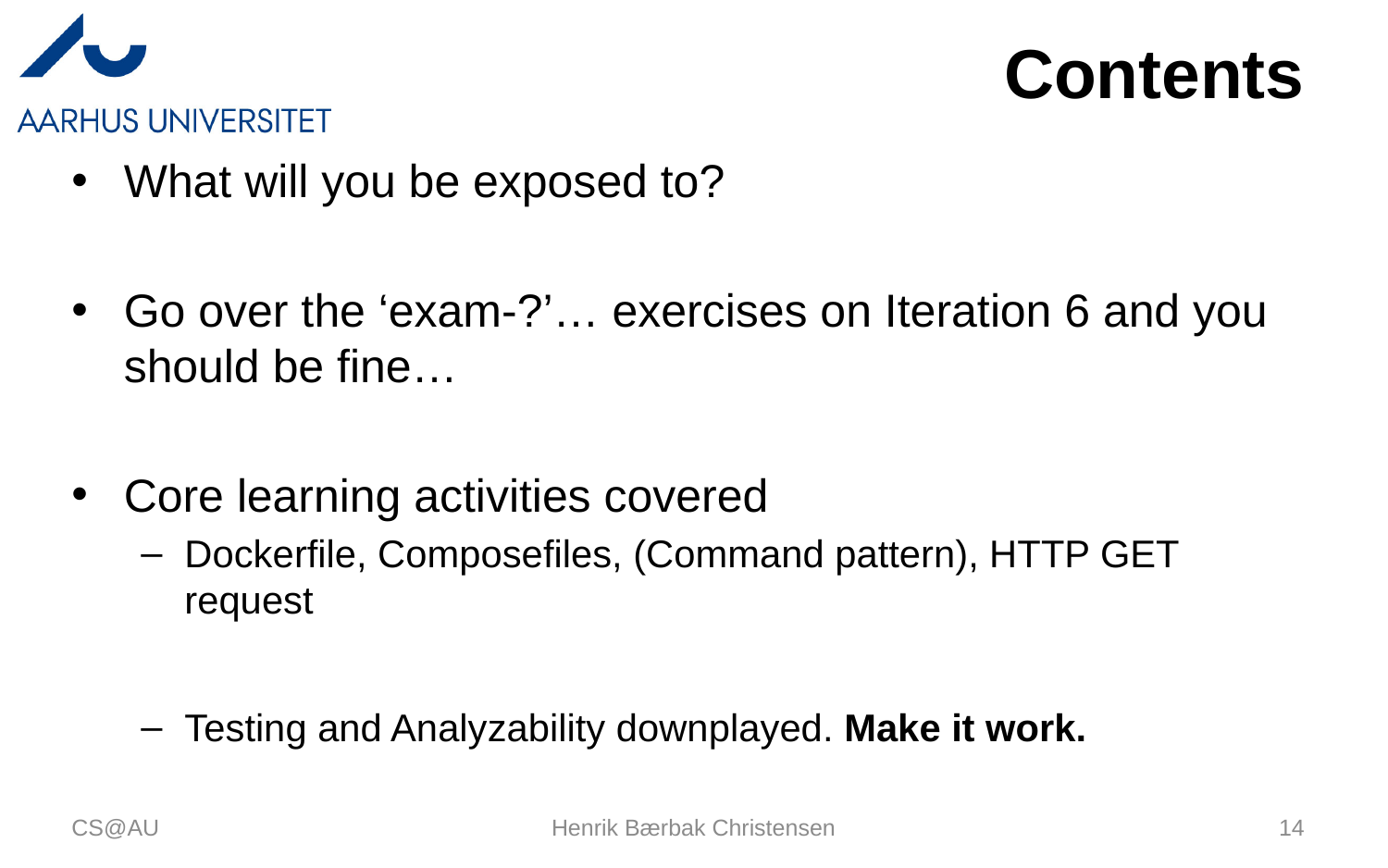

# Contents
What will you be exposed to?

Go over the ‘exam-?’… exercises on Iteration 6 and you should be fine…

Core learning activities covered
Dockerfile, Composefiles, (Command pattern), HTTP GET request

Testing and Analyzability downplayed. Make it work.
CS@AU
Henrik Bærbak Christensen
14